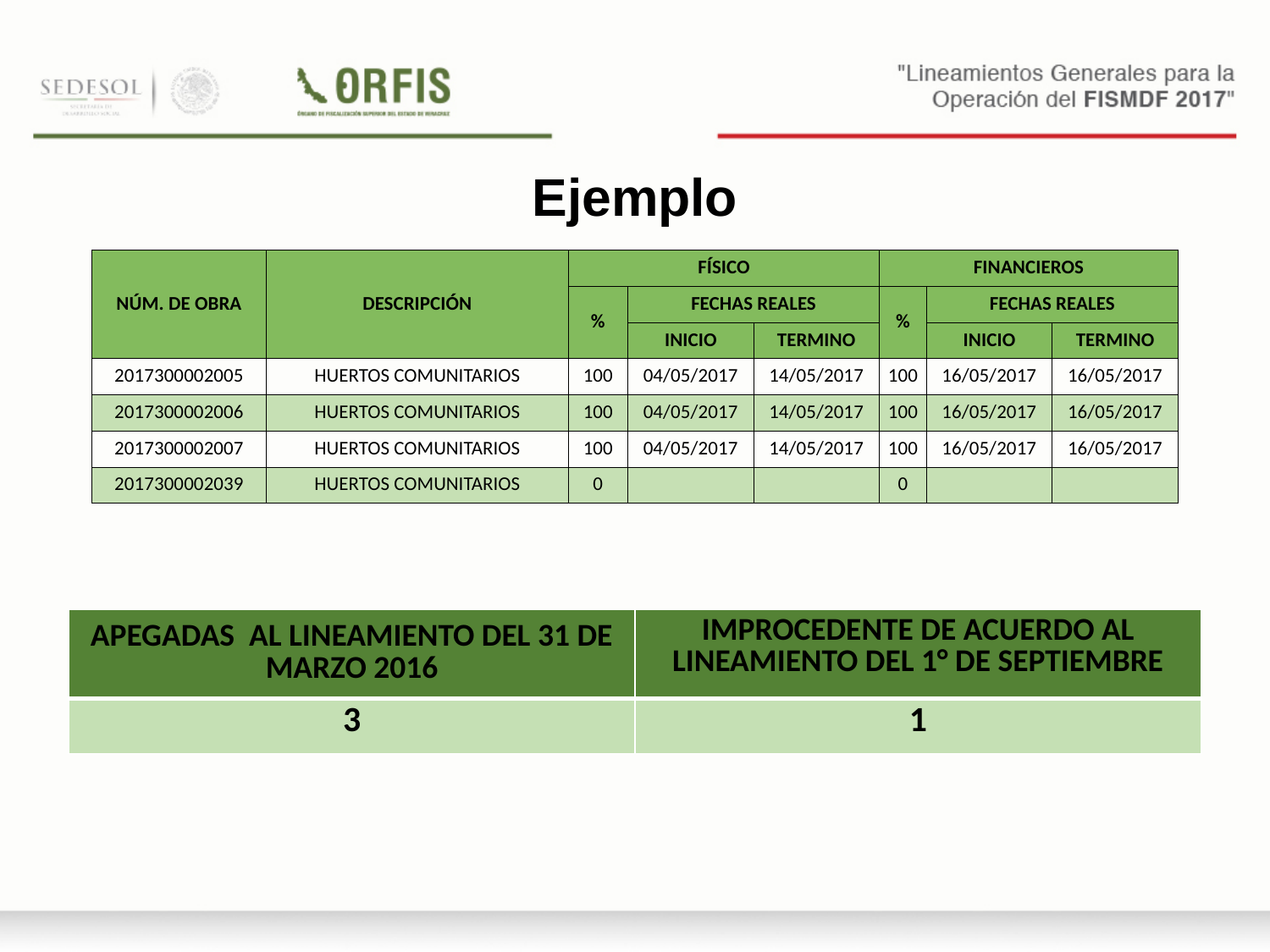

Ejemplo
| NÚM. DE OBRA | DESCRIPCIÓN | FÍSICO |  |  | FINANCIEROS |  |  |
| --- | --- | --- | --- | --- | --- | --- | --- |
|  |  | % | FECHAS REALES |  | % | FECHAS REALES |  |
|  |  |  | INICIO | TERMINO |  | INICIO | TERMINO |
| 2017300002005 | HUERTOS COMUNITARIOS | 100 | 04/05/2017 | 14/05/2017 | 100 | 16/05/2017 | 16/05/2017 |
| 2017300002006 | HUERTOS COMUNITARIOS | 100 | 04/05/2017 | 14/05/2017 | 100 | 16/05/2017 | 16/05/2017 |
| 2017300002007 | HUERTOS COMUNITARIOS | 100 | 04/05/2017 | 14/05/2017 | 100 | 16/05/2017 | 16/05/2017 |
| 2017300002039 | HUERTOS COMUNITARIOS | 0 |  |  | 0 |  |  |
| APEGADAS AL LINEAMIENTO DEL 31 DE MARZO 2016 | IMPROCEDENTE DE ACUERDO AL LINEAMIENTO DEL 1° DE SEPTIEMBRE |
| --- | --- |
| 3 | 1 |